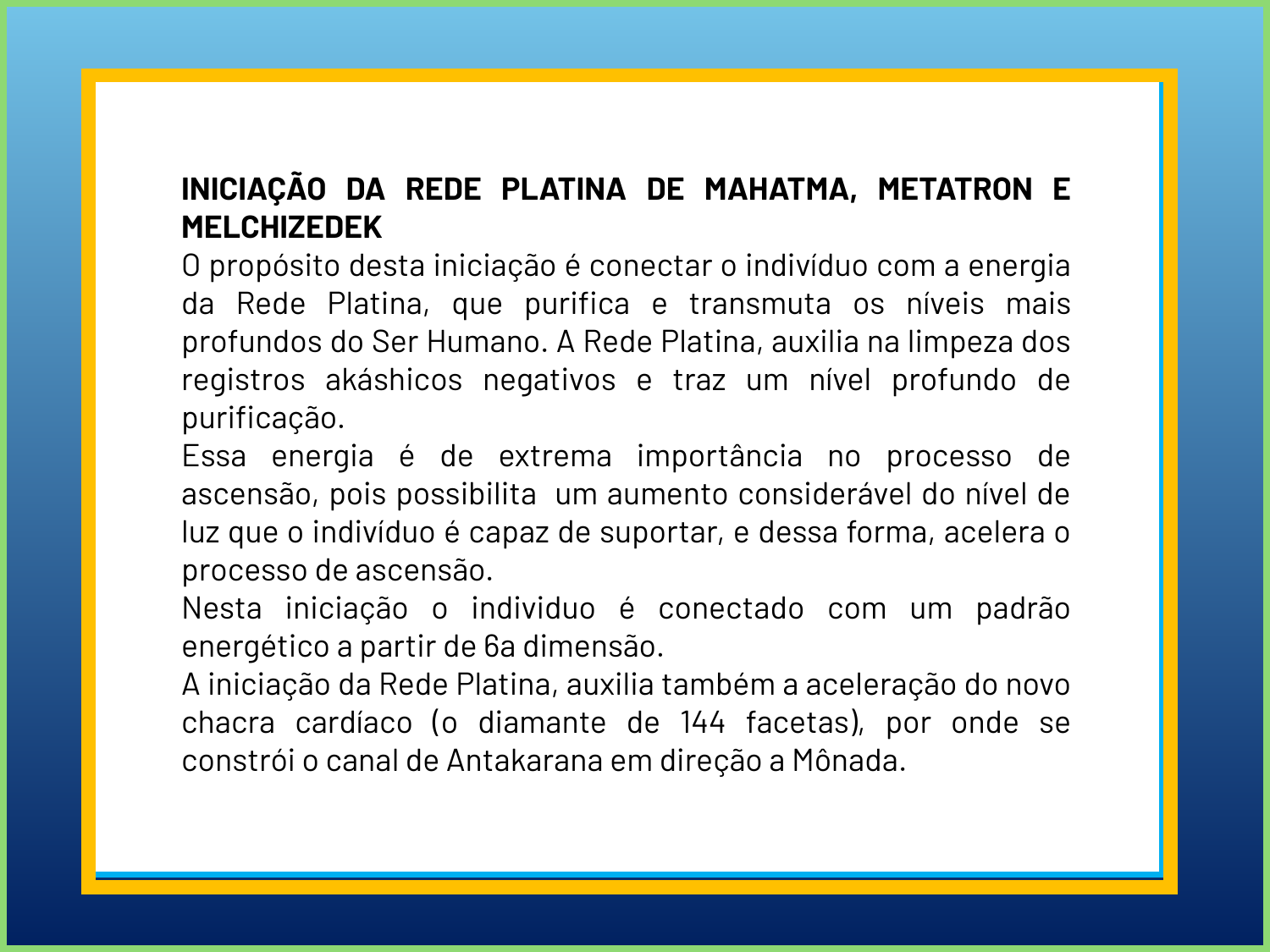

INICIAÇÃO DA REDE PLATINA DE MAHATMA, METATRON E MELCHIZEDEK
O propósito desta iniciação é conectar o indivíduo com a energia da Rede Platina, que purifica e transmuta os níveis mais profundos do Ser Humano. A Rede Platina, auxilia na limpeza dos registros akáshicos negativos e traz um nível profundo de purificação.
Essa energia é de extrema importância no processo de ascensão, pois possibilita  um aumento considerável do nível de luz que o indivíduo é capaz de suportar, e dessa forma, acelera o processo de ascensão.
Nesta iniciação o individuo é conectado com um padrão energético a partir de 6a dimensão.
A iniciação da Rede Platina, auxilia também a aceleração do novo chacra cardíaco (o diamante de 144 facetas), por onde se constrói o canal de Antakarana em direção a Mônada.